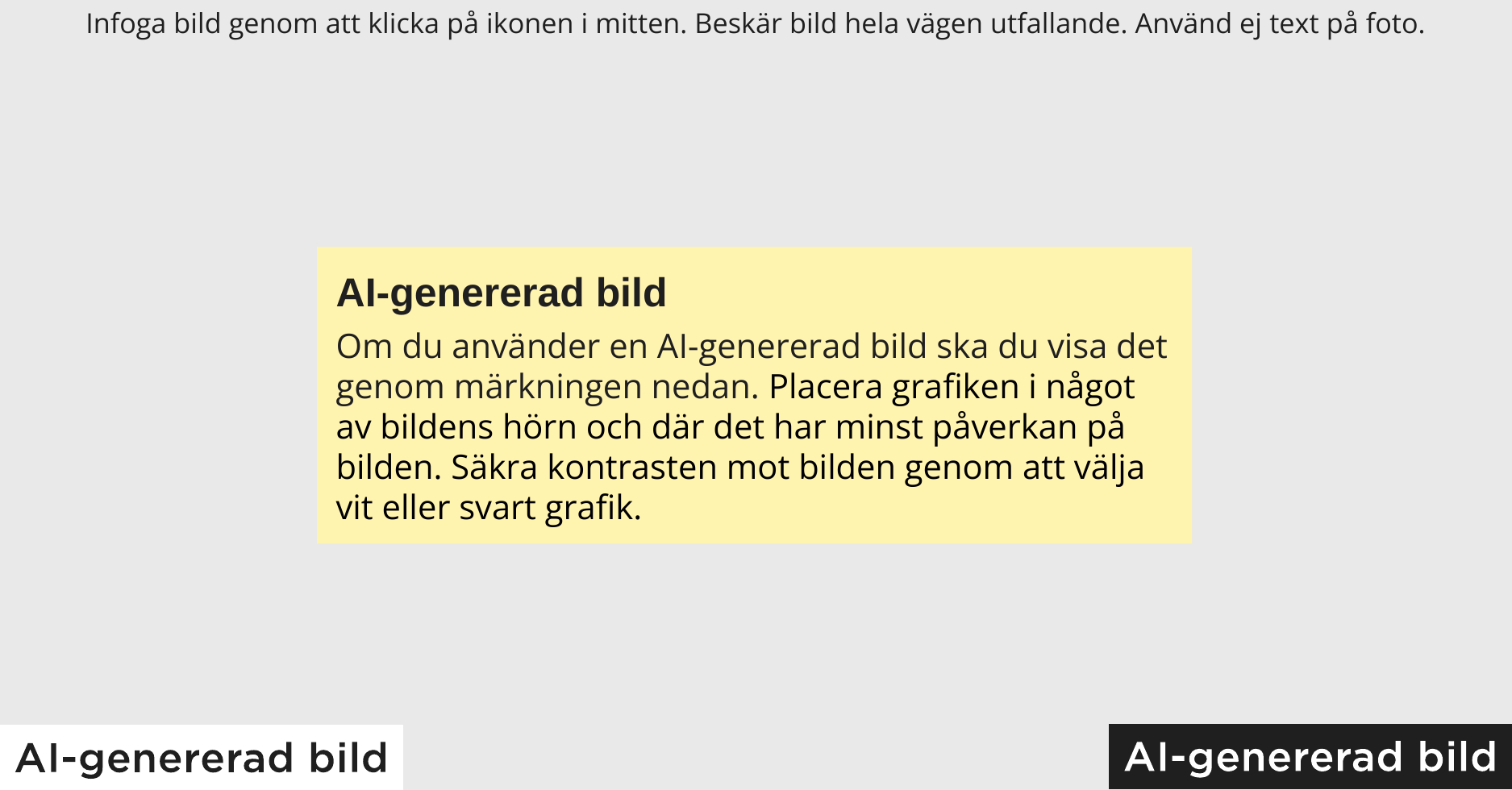

AI-genererad bild
Om du använder en AI-genererad bild ska du visa det genom märkningen nedan. Placera grafiken i något av bildens hörn och där det har minst påverkan på bilden. Säkra kontrasten mot bilden genom att välja vit eller svart grafik.